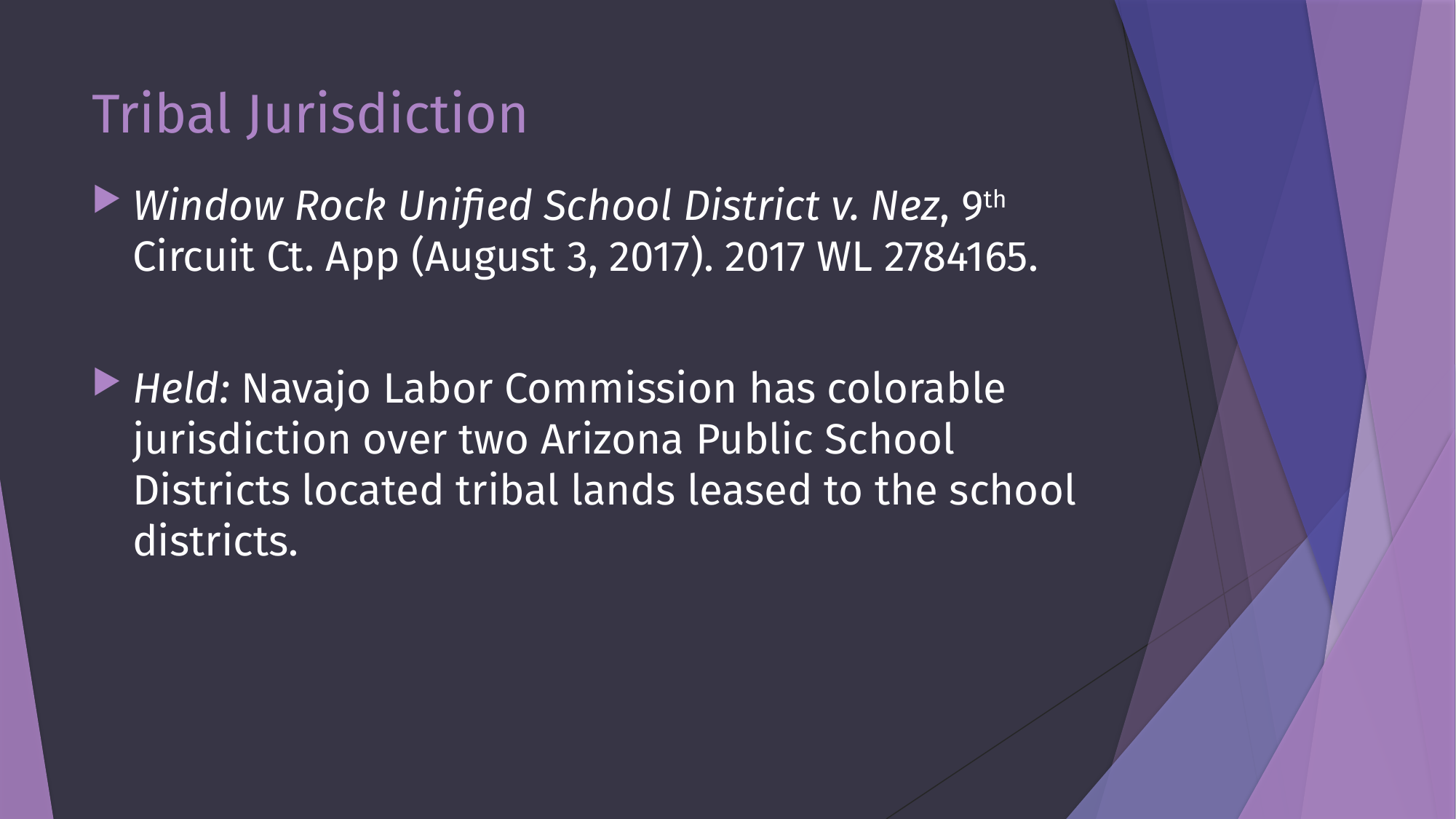

# Tribal Jurisdiction
Window Rock Unified School District v. Nez, 9th Circuit Ct. App (August 3, 2017). 2017 WL 2784165.

Held: Navajo Labor Commission has colorable jurisdiction over two Arizona Public School Districts located tribal lands leased to the school districts.